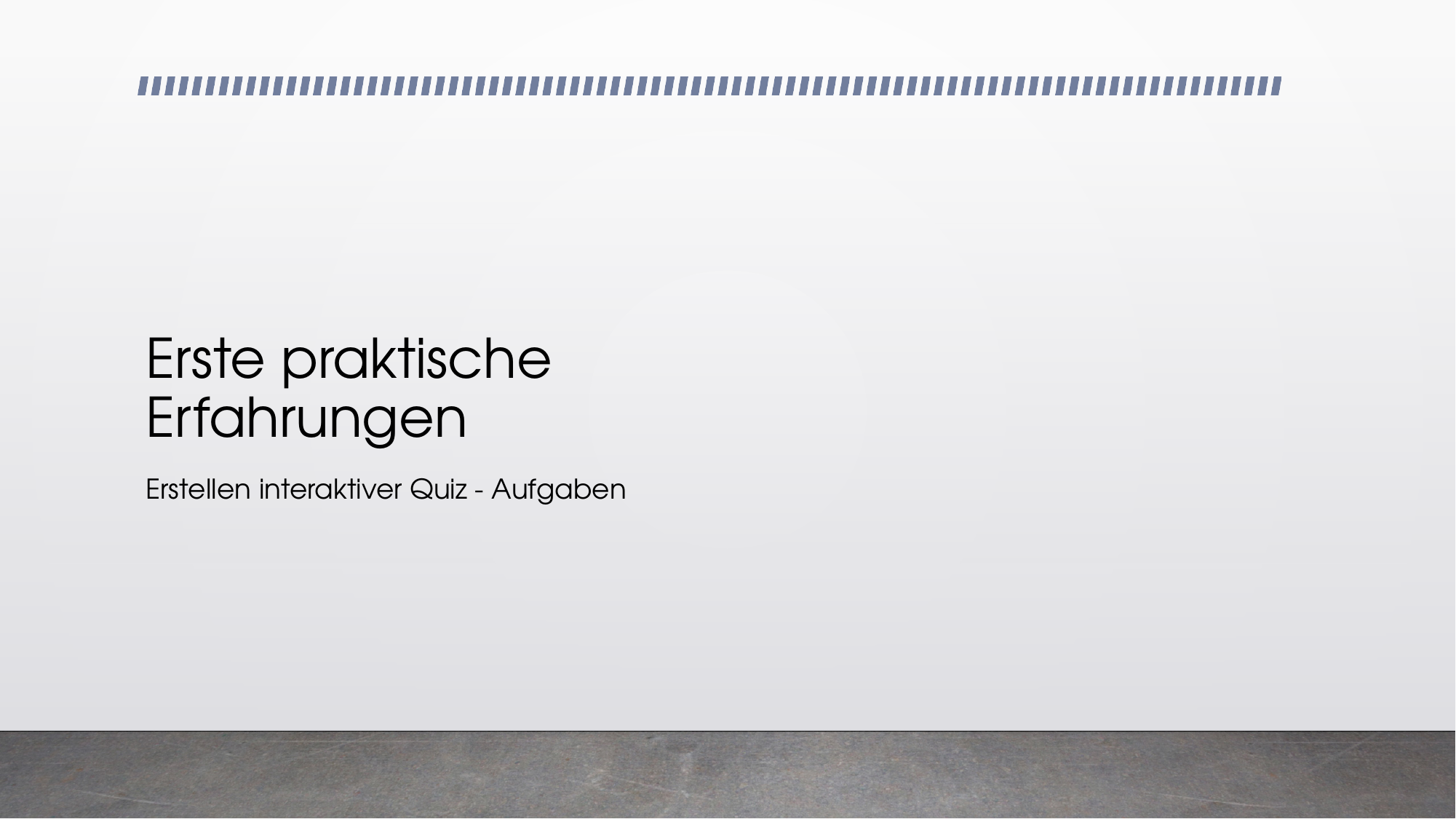

# Erste praktische Erfahrungen
Erstellen interaktiver Quiz - Aufgaben